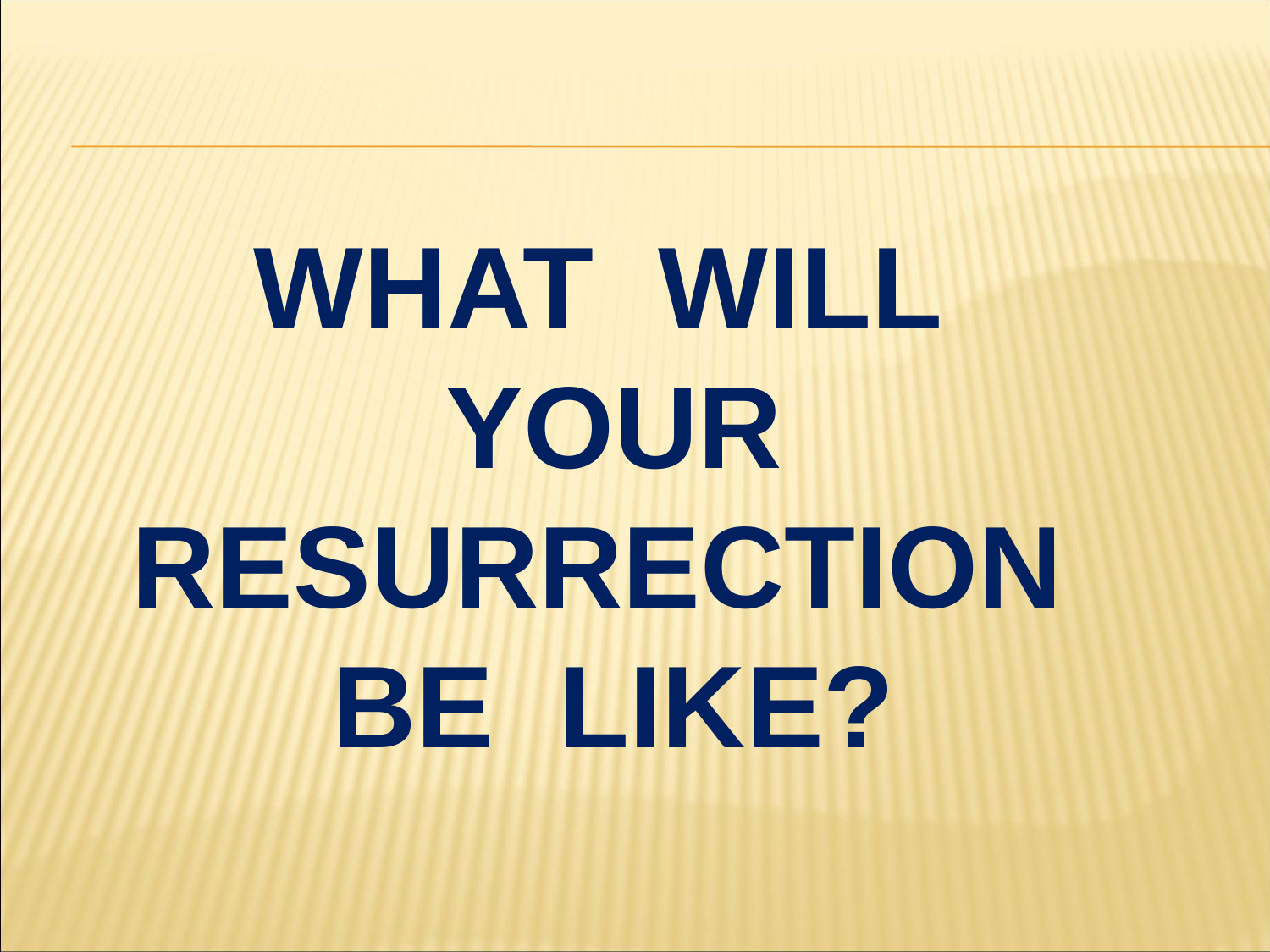

# what  will  your resurrection  be  like?